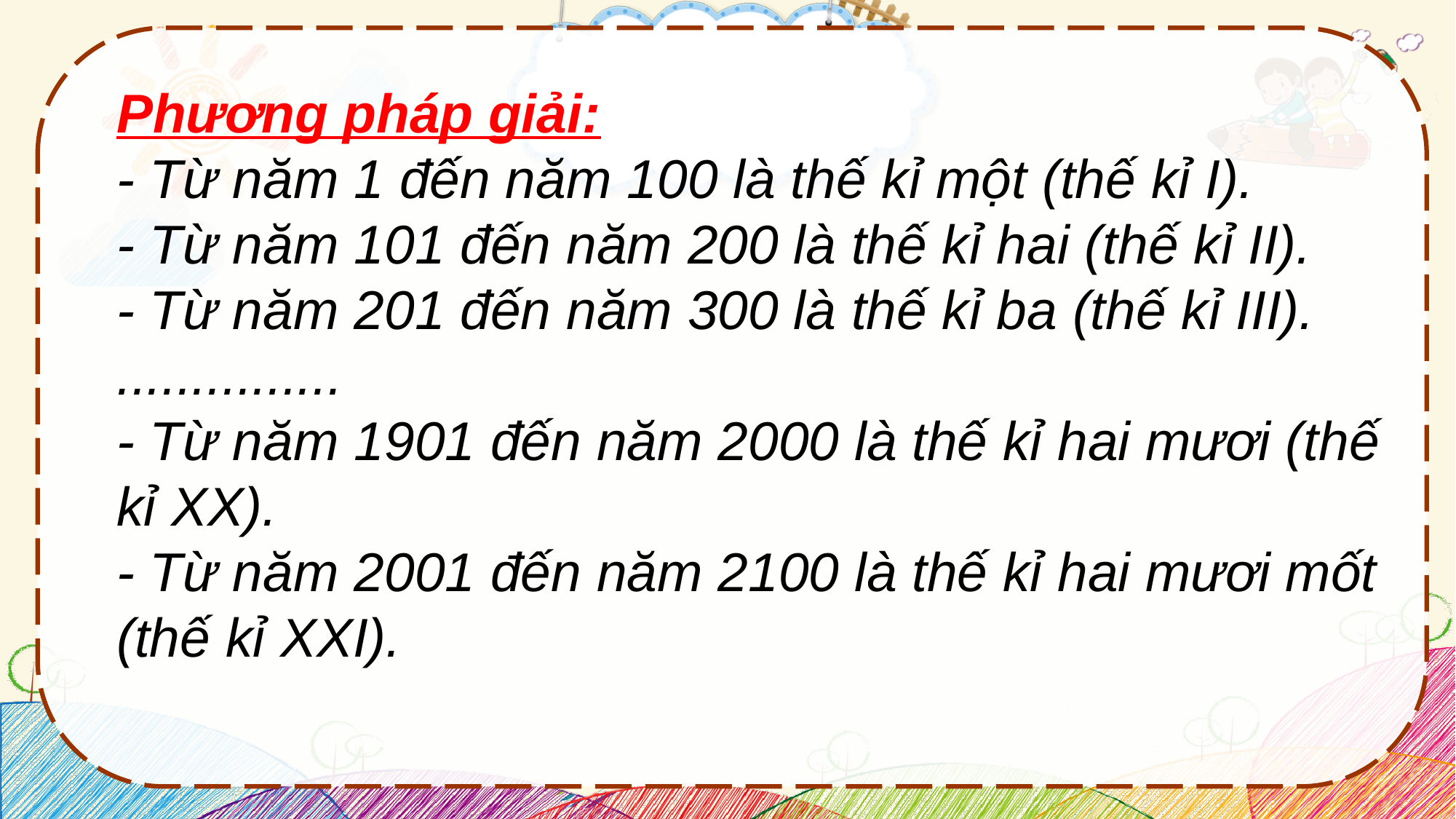

Phương pháp giải:
- Từ năm 1 đến năm 100 là thế kỉ một (thế kỉ I).
- Từ năm 101 đến năm 200 là thế kỉ hai (thế kỉ II).
- Từ năm 201 đến năm 300 là thế kỉ ba (thế kỉ III).
...............
- Từ năm 1901 đến năm 2000 là thế kỉ hai mươi (thế kỉ XX).
- Từ năm 2001 đến năm 2100 là thế kỉ hai mươi mốt (thế kỉ XXI).